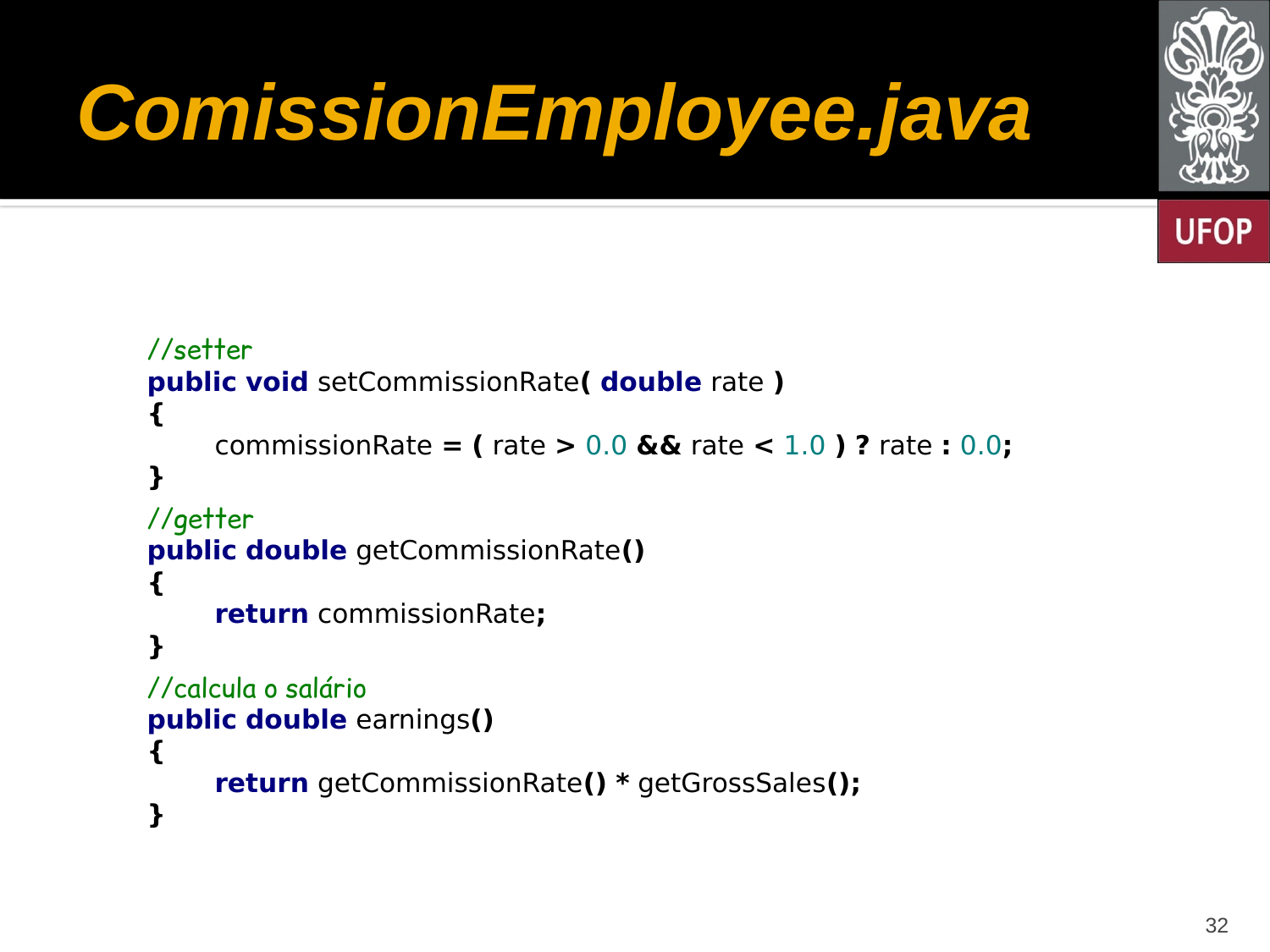

# ComissionEmployee.java

       //setter
       public void setCommissionRate( double rate )
       {
               commissionRate = ( rate > 0.0 && rate < 1.0 ) ? rate : 0.0;
       }

       //getter
       public double getCommissionRate()
       {
               return commissionRate;
       }

       //calcula o salário
       public double earnings()
       {
               return getCommissionRate() * getGrossSales();
       }

32